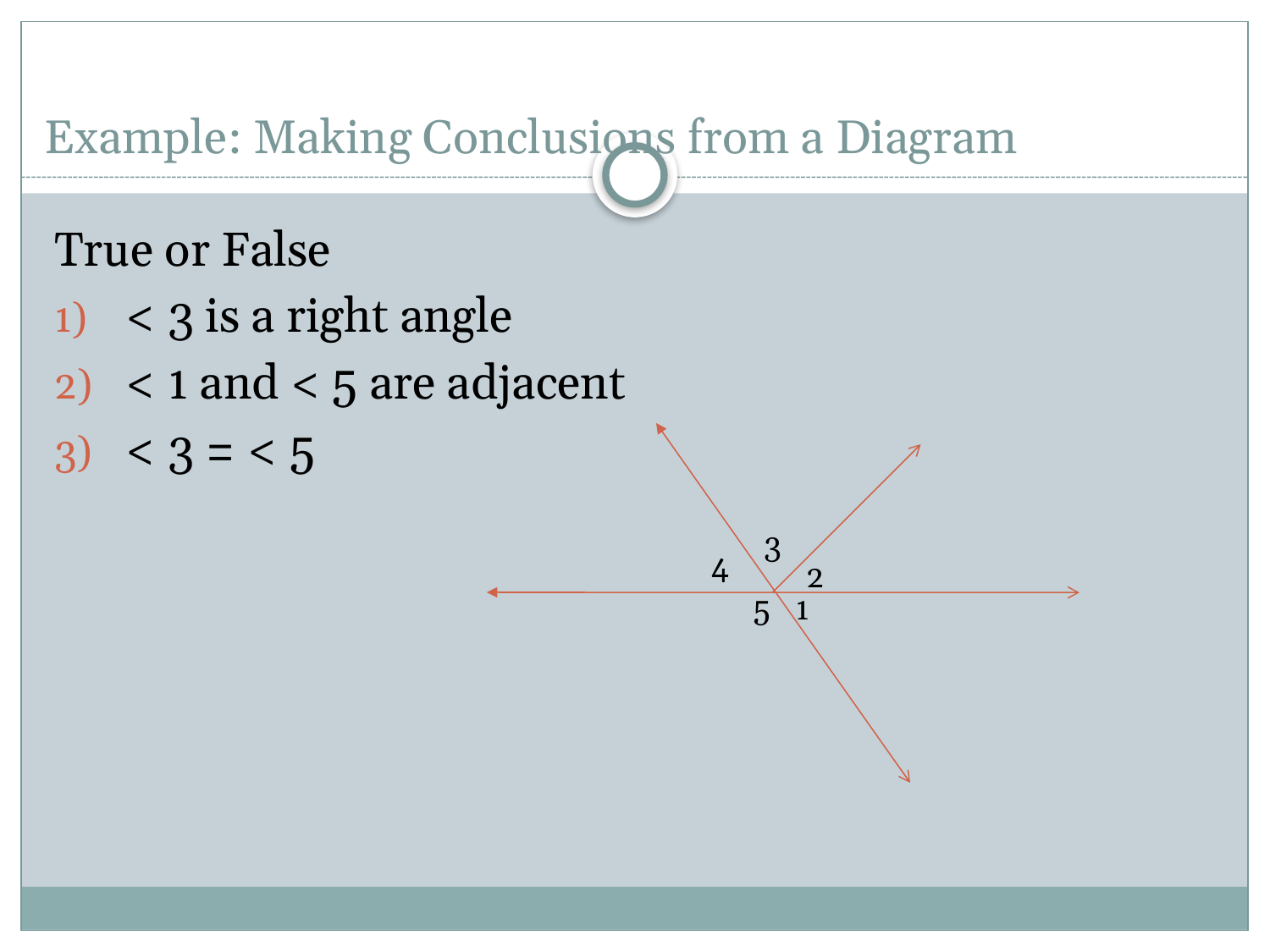

# Example: Making Conclusions from a Diagram
True or False
< 3 is a right angle
< 1 and < 5 are adjacent
< 3 = < 5
3
4
2
5
1